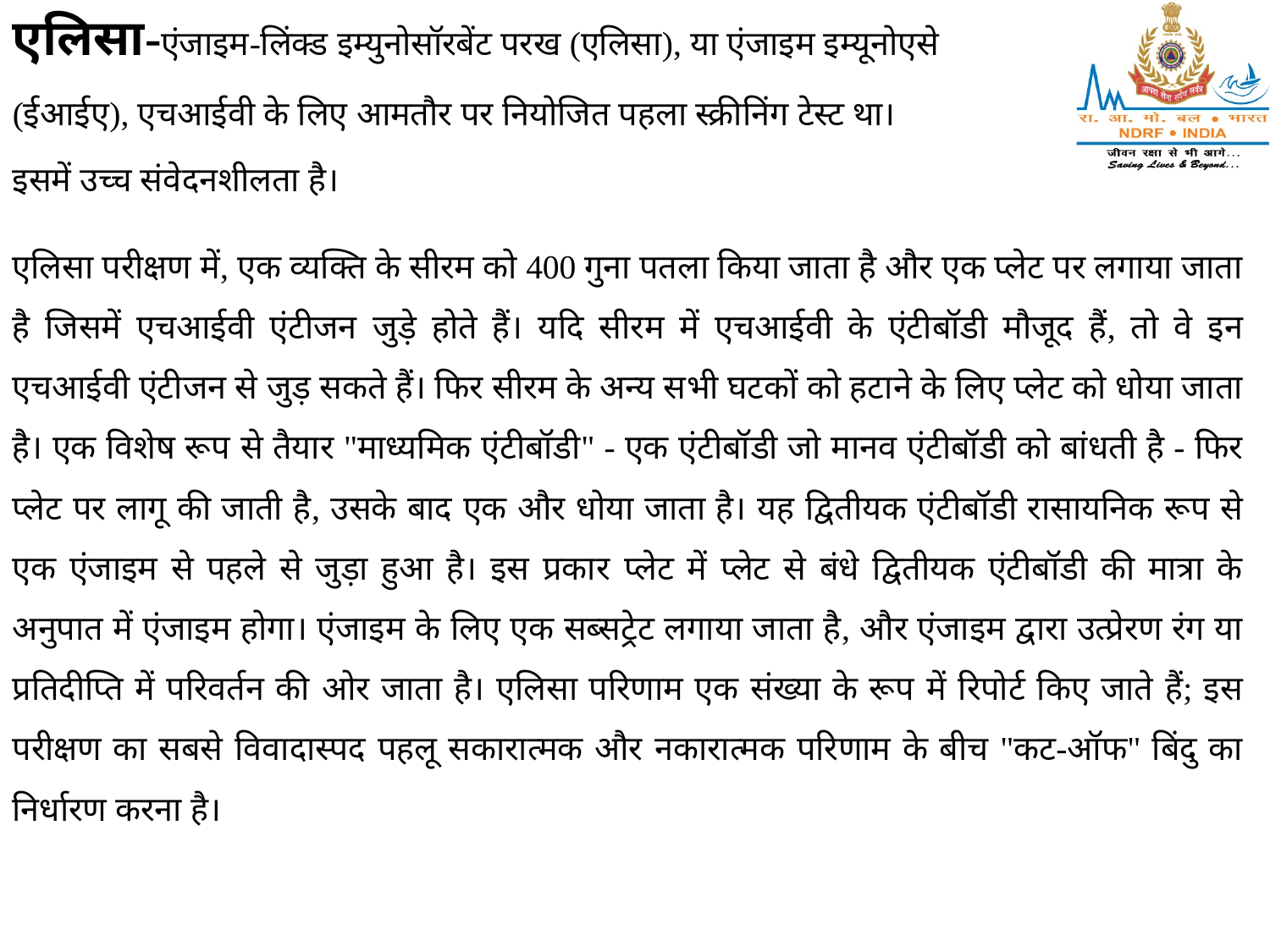

एलिसा-एंजाइम-लिंक्ड इम्युनोसॉरबेंट परख (एलिसा), या एंजाइम इम्यूनोएसे
(ईआईए), एचआईवी के लिए आमतौर पर नियोजित पहला स्क्रीनिंग टेस्ट था।
इसमें उच्च संवेदनशीलता है।
एलिसा परीक्षण में, एक व्यक्ति के सीरम को 400 गुना पतला किया जाता है और एक प्लेट पर लगाया जाता है जिसमें एचआईवी एंटीजन जुड़े होते हैं। यदि सीरम में एचआईवी के एंटीबॉडी मौजूद हैं, तो वे इन एचआईवी एंटीजन से जुड़ सकते हैं। फिर सीरम के अन्य सभी घटकों को हटाने के लिए प्लेट को धोया जाता है। एक विशेष रूप से तैयार "माध्यमिक एंटीबॉडी" - एक एंटीबॉडी जो मानव एंटीबॉडी को बांधती है - फिर प्लेट पर लागू की जाती है, उसके बाद एक और धोया जाता है। यह द्वितीयक एंटीबॉडी रासायनिक रूप से एक एंजाइम से पहले से जुड़ा हुआ है। इस प्रकार प्लेट में प्लेट से बंधे द्वितीयक एंटीबॉडी की मात्रा के अनुपात में एंजाइम होगा। एंजाइम के लिए एक सब्सट्रेट लगाया जाता है, और एंजाइम द्वारा उत्प्रेरण रंग या प्रतिदीप्ति में परिवर्तन की ओर जाता है। एलिसा परिणाम एक संख्या के रूप में रिपोर्ट किए जाते हैं; इस परीक्षण का सबसे विवादास्पद पहलू सकारात्मक और नकारात्मक परिणाम के बीच "कट-ऑफ" बिंदु का निर्धारण करना है।